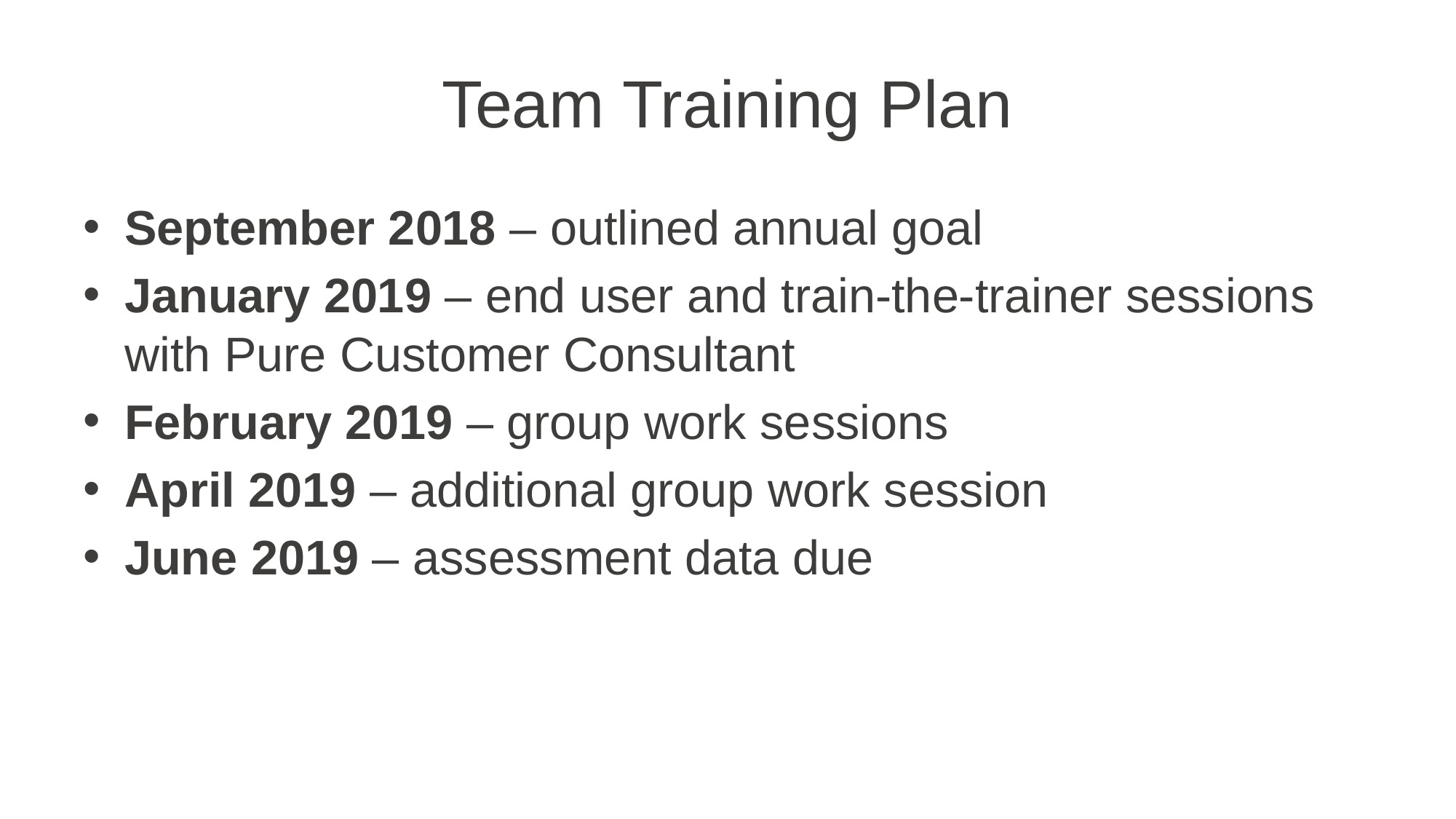

# Team Training Plan
September 2018 – outlined annual goal
January 2019 – end user and train-the-trainer sessions with Pure Customer Consultant
February 2019 – group work sessions
April 2019 – additional group work session
June 2019 – assessment data due